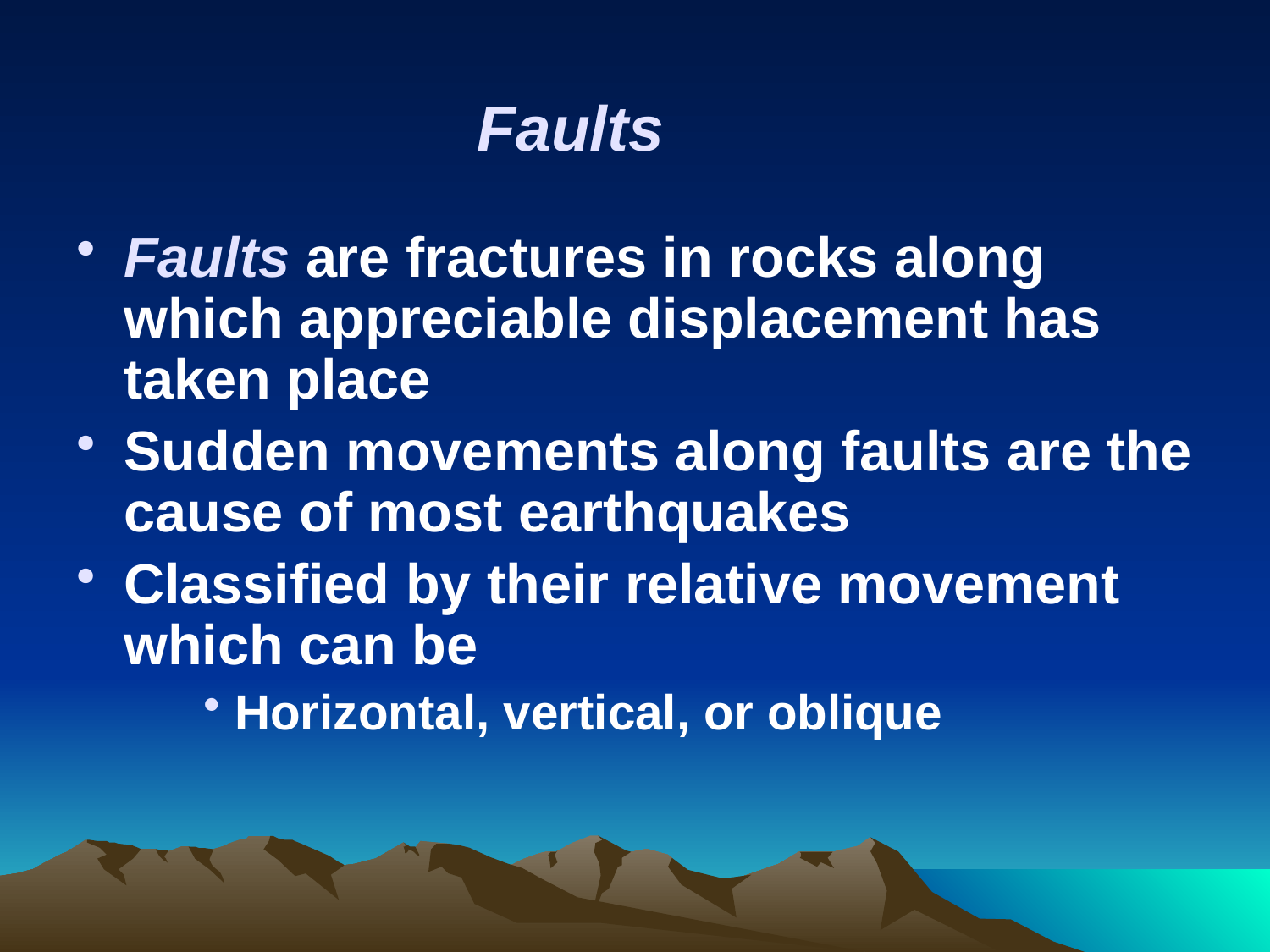

# Faults
Faults are fractures in rocks along which appreciable displacement has taken place
Sudden movements along faults are the cause of most earthquakes
Classified by their relative movement which can be
Horizontal, vertical, or oblique